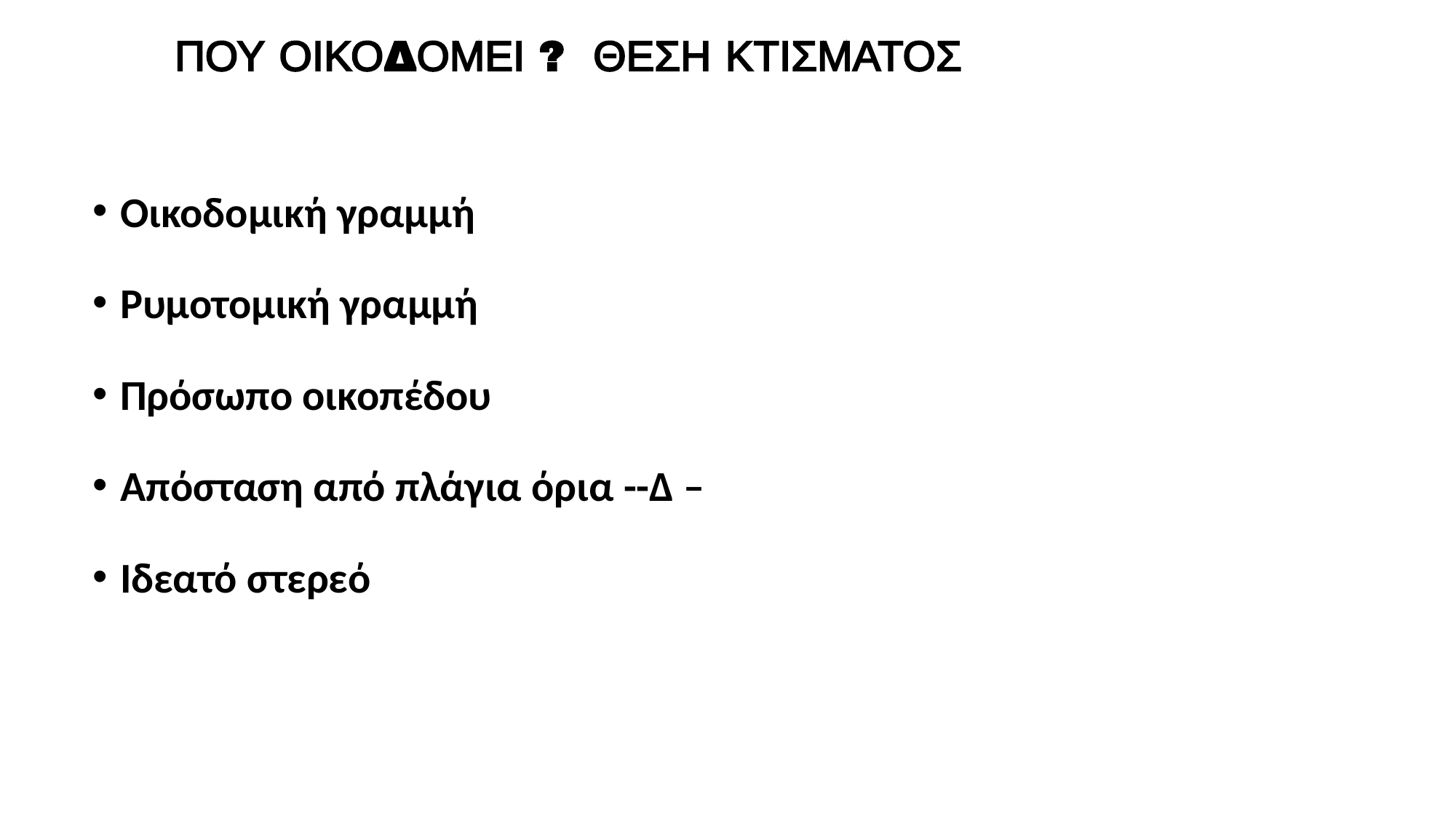

ΠΟΥ ΟΙΚΟΔΟΜΕΙ ?  ΘΕΣΗ ΚΤΙΣΜΑΤΟΣ

Οικοδομική γραμμή
Ρυμοτομική γραμμή
Πρόσωπο οικοπέδου
Απόσταση από πλάγια όρια --Δ –
Ιδεατό στερεό